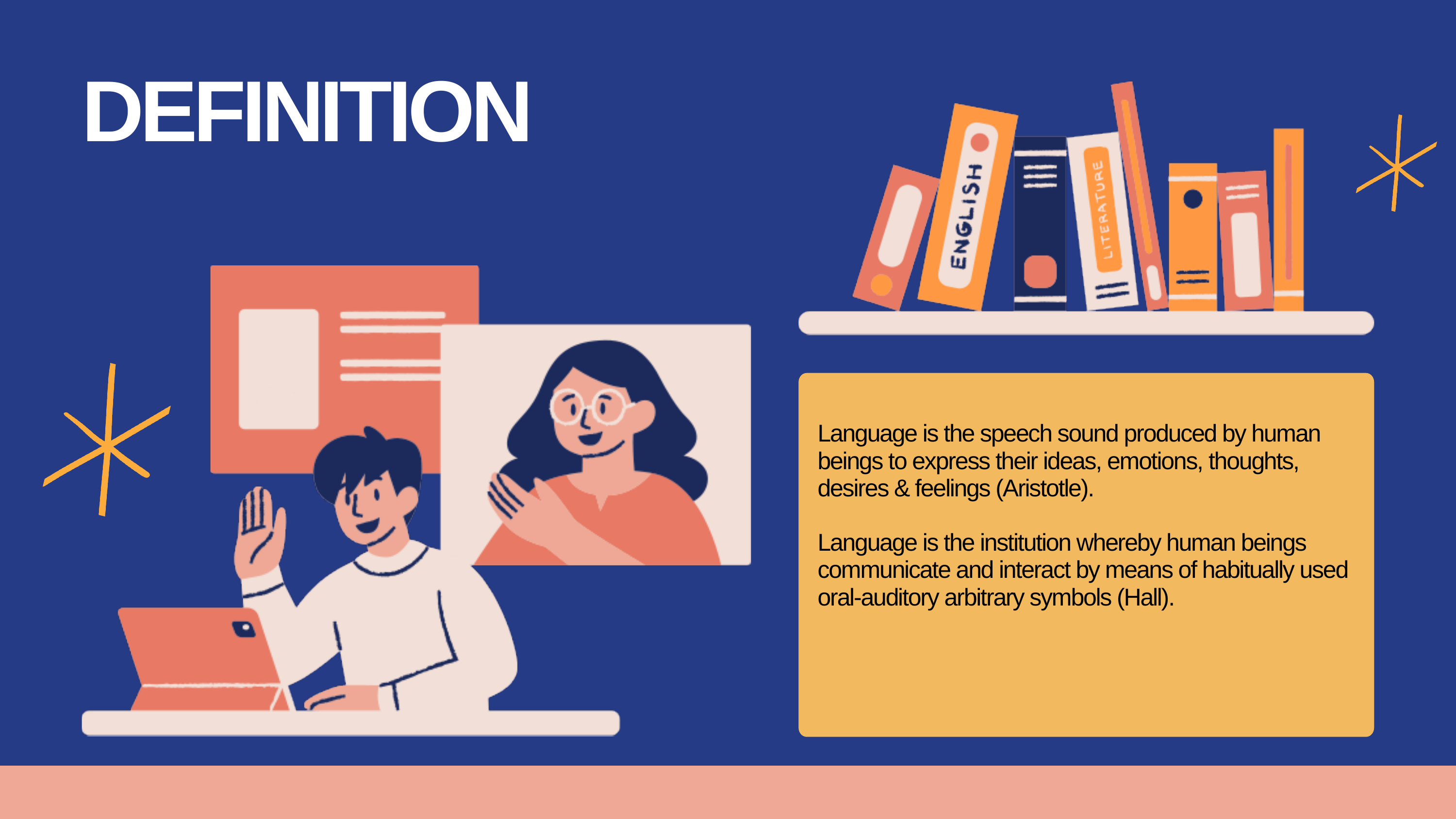

DEFINITION

Language is the speech sound produced by human beings to express their ideas, emotions, thoughts, desires & feelings (Aristotle).

Language is the institution whereby human beings communicate and interact by means of habitually used  oral-auditory arbitrary symbols (Hall).